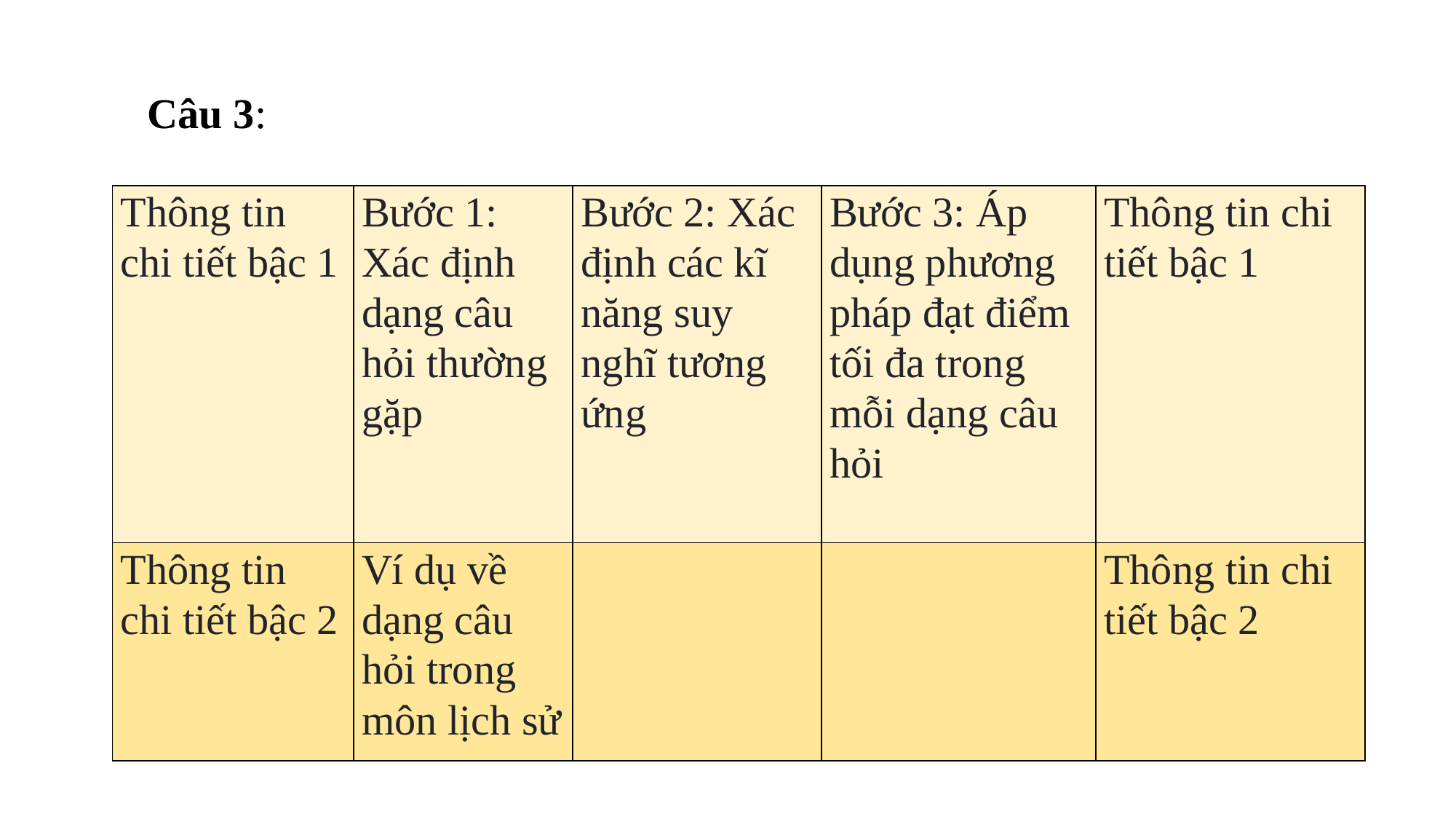

Câu 3:
| Thông tin chi tiết bậc 1 | Bước 1: Xác định dạng câu hỏi thường gặp | Bước 2: Xác định các kĩ năng suy nghĩ tương ứng | Bước 3: Áp dụng phương pháp đạt điểm tối đa trong mỗi dạng câu hỏi | Thông tin chi tiết bậc 1 |
| --- | --- | --- | --- | --- |
| Thông tin chi tiết bậc 2 | Ví dụ về dạng câu hỏi trong môn lịch sử |  |  | Thông tin chi tiết bậc 2 |